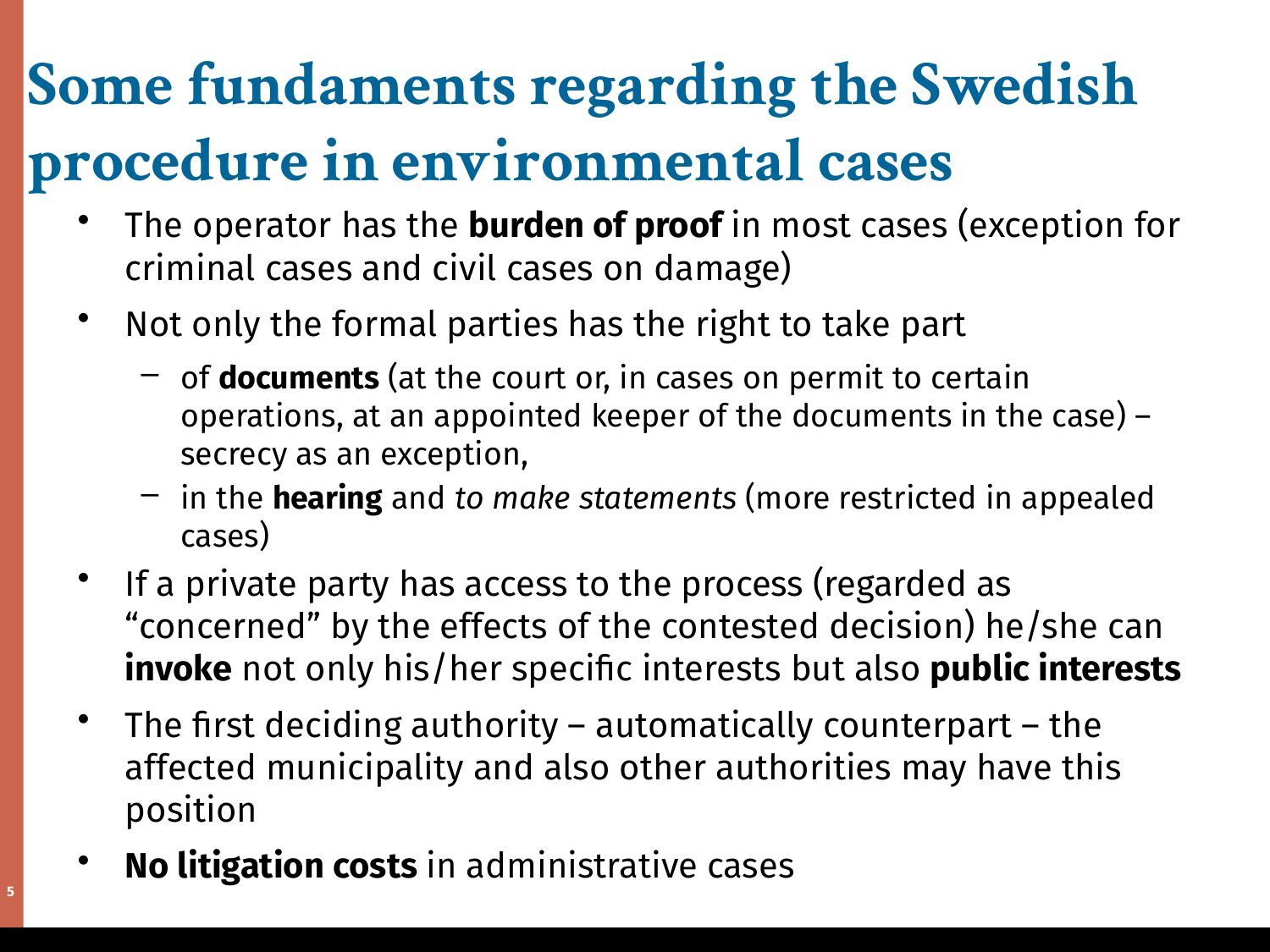

# Some fundaments regarding the Swedish procedure in environmental cases
The operator has the burden of proof in most cases (exception for criminal cases and civil cases on damage)
Not only the formal parties has the right to take part
of documents (at the court or, in cases on permit to certain operations, at an appointed keeper of the documents in the case) – secrecy as an exception,
in the hearing and to make statements (more restricted in appealed cases)
If a private party has access to the process (regarded as “concerned” by the effects of the contested decision) he/she can invoke not only his/her specific interests but also public interests
The first deciding authority – automatically counterpart – the affected municipality and also other authorities may have this position
No litigation costs in administrative cases
Anders Bengtsson 2015